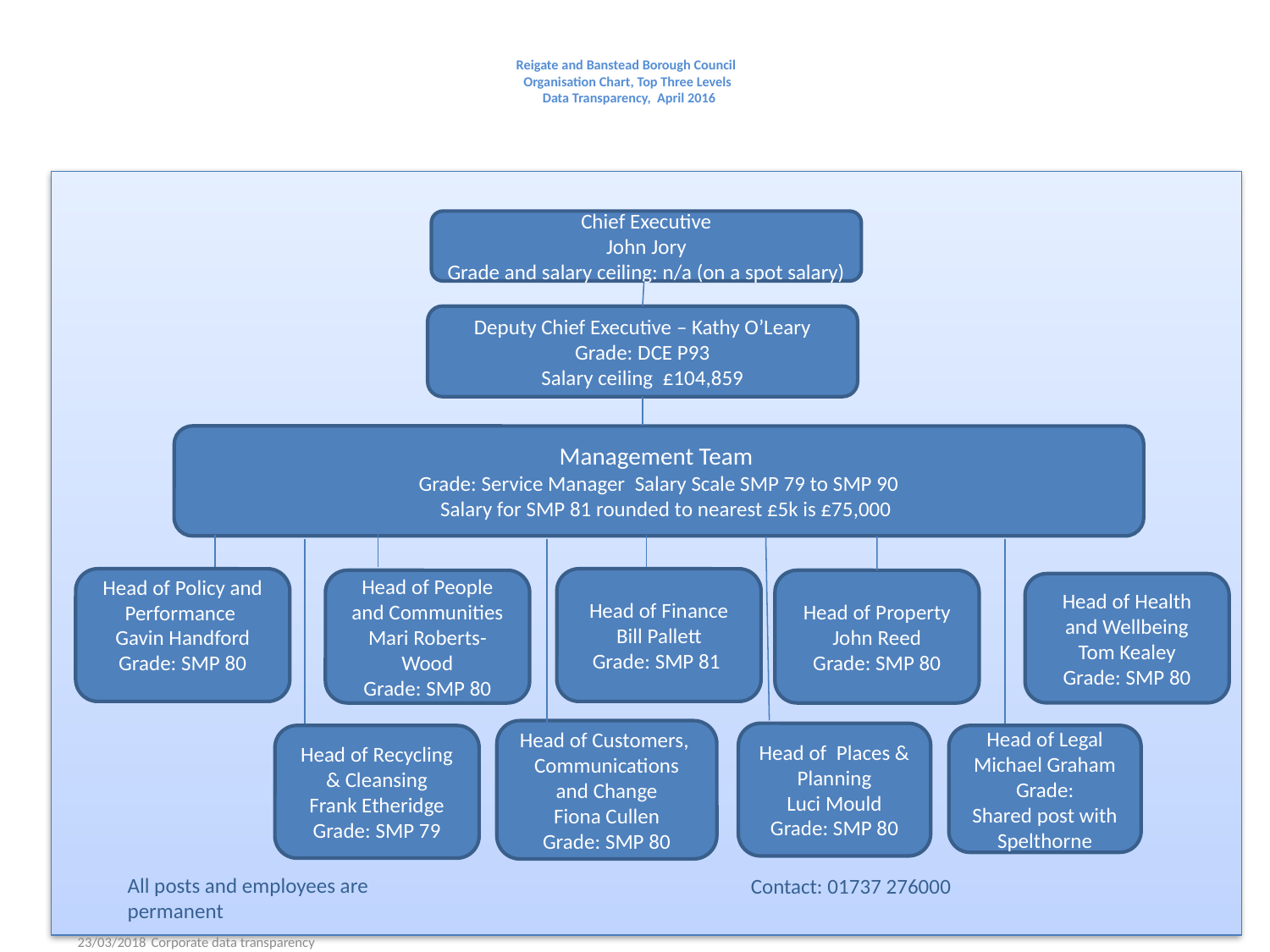

# Reigate and Banstead Borough Council Organisation Chart, Top Three Levels Data Transparency,  April 2016

Chief Executive
John Jory
Grade and salary ceiling: n/a (on a spot salary)

Deputy Chief Executive – Kathy O’Leary
Grade: DCE P93
Salary ceiling  £104,859

Management Team
Grade: Service Manager  Salary Scale SMP 79 to SMP 90
   Salary for SMP 81 rounded to nearest £5k is £75,000
Head of Policy and Performance
Gavin Handford
Grade: SMP 80

Head of Finance
Bill Pallett
Grade: SMP 81

Head of People and Communities
Mari Roberts-Wood
Grade: SMP 80

Head of Property
John Reed
Grade: SMP 80
Head of Health and Wellbeing
Tom Kealey
Grade: SMP 80
Head of Customers,  Communications and Change
Fiona Cullen
Grade: SMP 80
Head of  Places & Planning
Luci Mould
Grade: SMP 80
Head of Legal
Michael Graham
Grade:
Shared post with Spelthorne
Head of Recycling & Cleansing
Frank Etheridge
Grade: SMP 79
All posts and employees are permanent
Contact: 01737 276000
23/03/2018 Corporate data transparency